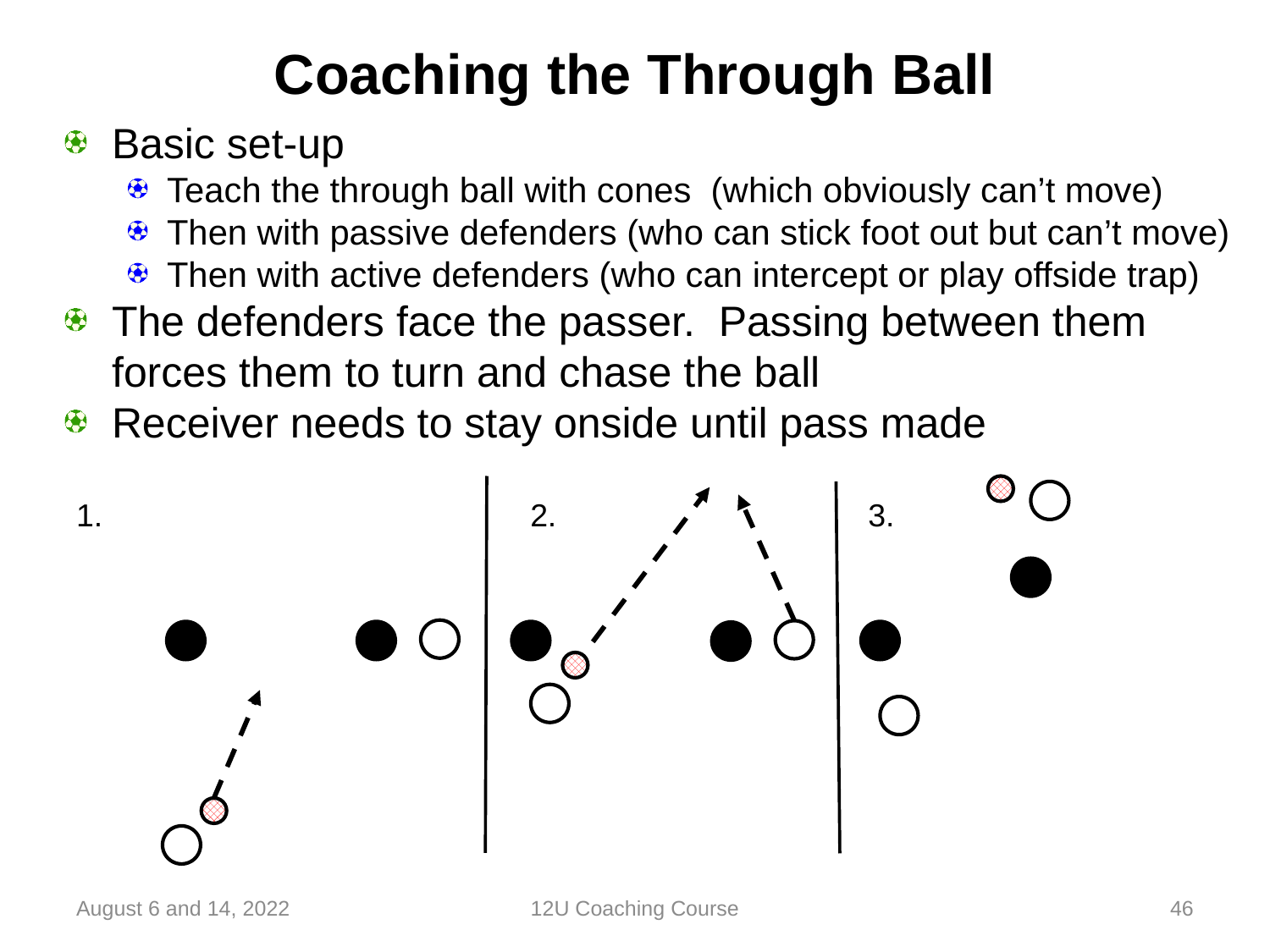

# Coaching the Through Ball
Basic set-up
Teach the through ball with cones  (which obviously can’t move)
Then with passive defenders (who can stick foot out but can’t move)
Then with active defenders (who can intercept or play offside trap)
The defenders face the passer.  Passing between them forces them to turn and chase the ball
Receiver needs to stay onside until pass made

1.
2.
3.

August 6 and 14, 2022
12U Coaching Course
46